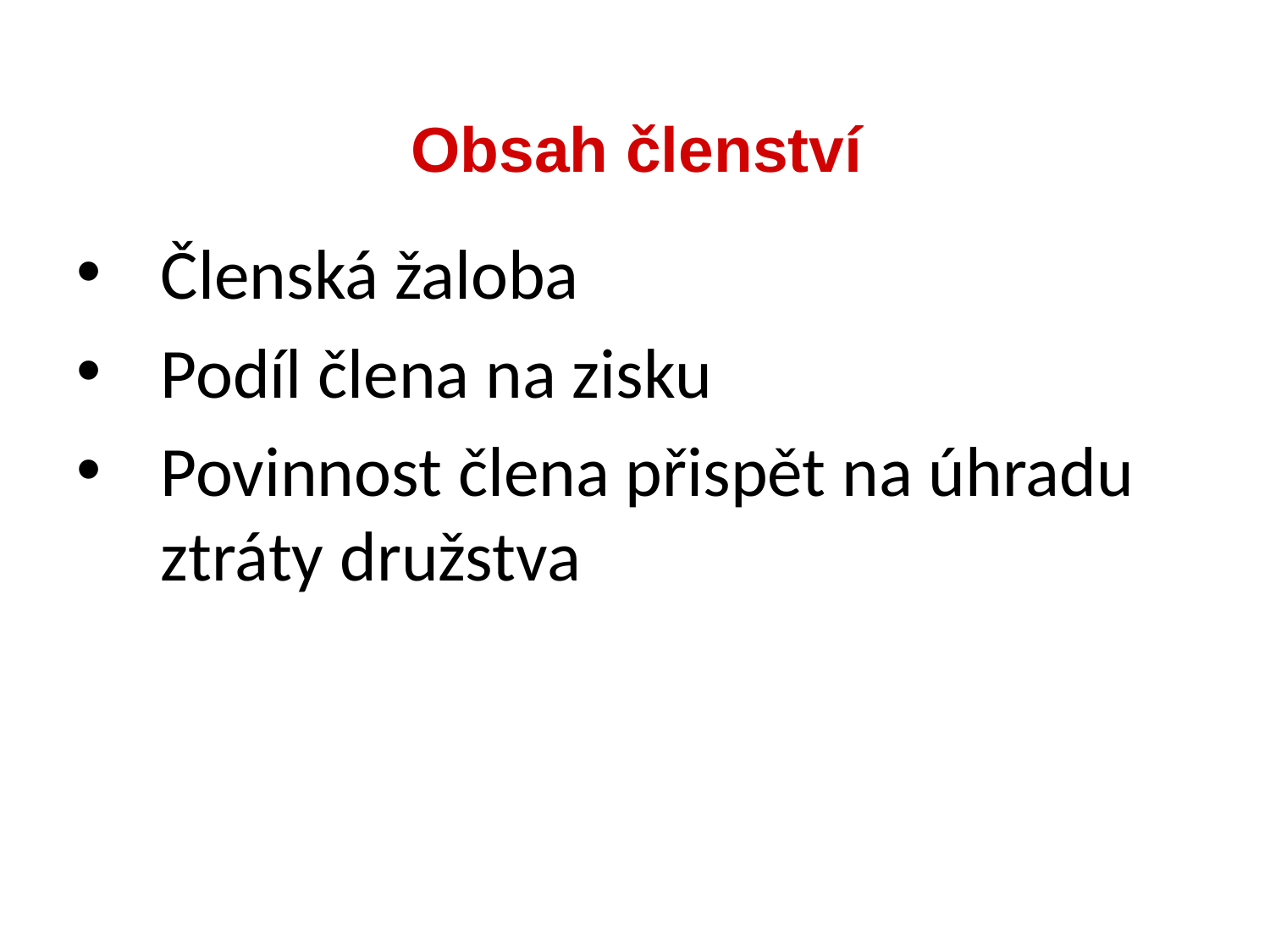

Členská žaloba
Podíl člena na zisku
Povinnost člena přispět na úhradu ztráty družstva
Obsah členství